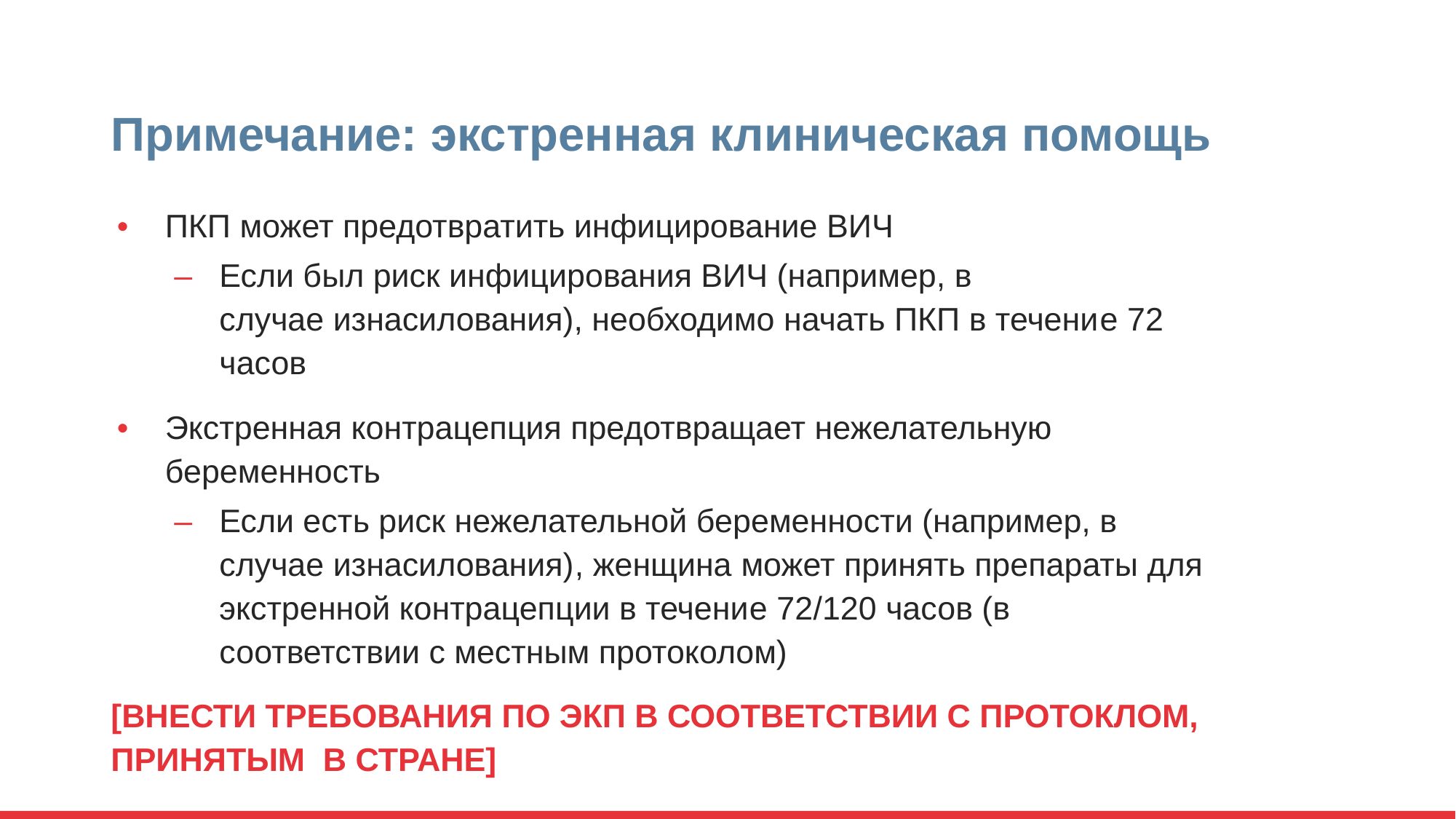

# Примечание: экстренная клиническая помощь
ПКП может предотвратить инфицирование ВИЧ
Если был риск инфицирования ВИЧ (например, в случае изнасилования), необходимо начать ПКП в течение 72 часов
Экстренная контрацепция предотвращает нежелательную беременность
Если есть риск нежелательной беременности (например, в случае изнасилования), женщина может принять препараты для экстренной контрацепции в течение 72/120 часов (в соответствии с местным протоколом)
[внести требования по ЭКП в соответствии с протоклом, принятым  в стране]